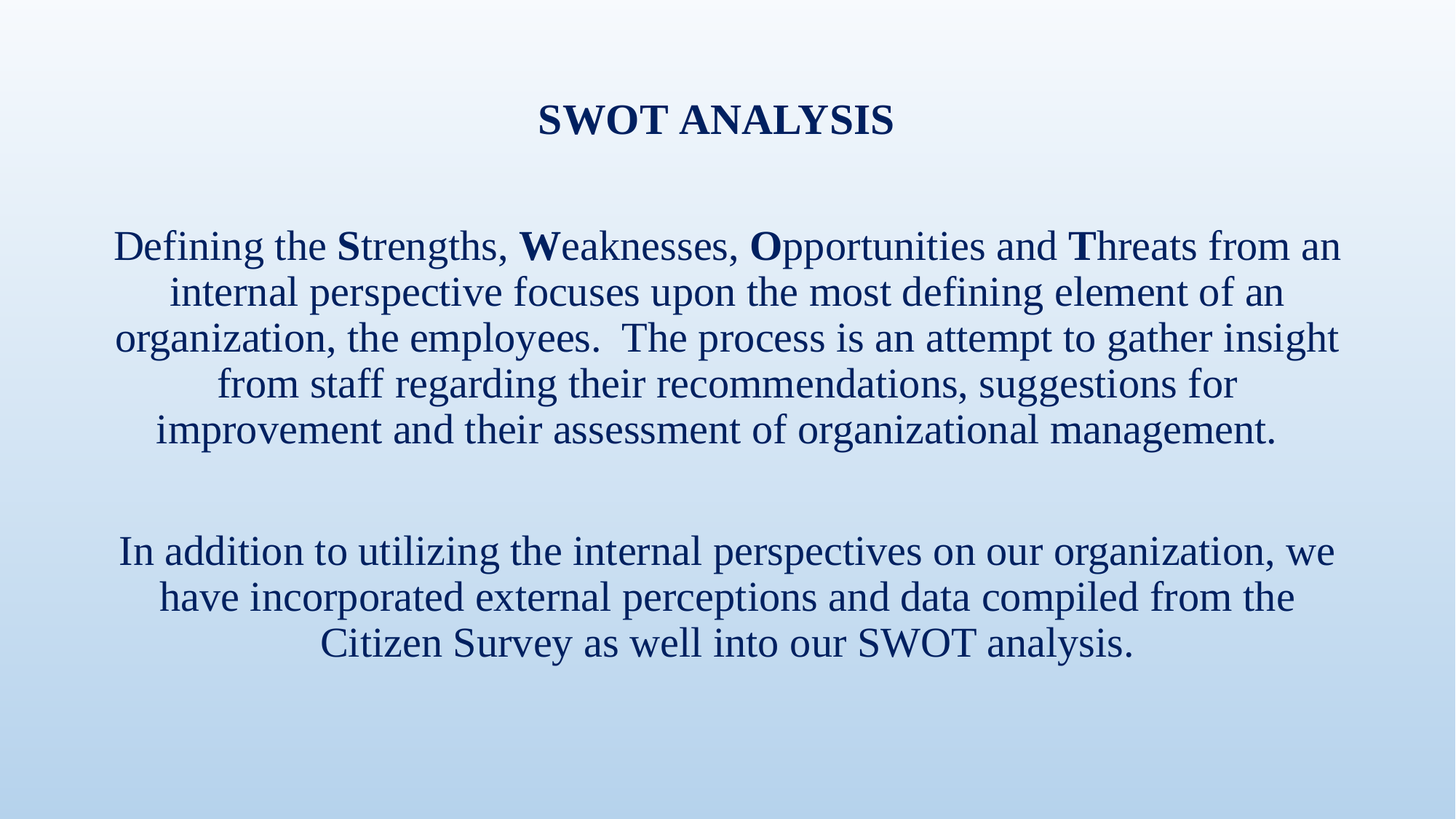

# SWOT Analysis
Defining the Strengths, Weaknesses, Opportunities and Threats from an internal perspective focuses upon the most defining element of an organization, the employees.  The process is an attempt to gather insight from staff regarding their recommendations, suggestions for improvement and their assessment of organizational management.

In addition to utilizing the internal perspectives on our organization, we have incorporated external perceptions and data compiled from the Citizen Survey as well into our SWOT analysis.